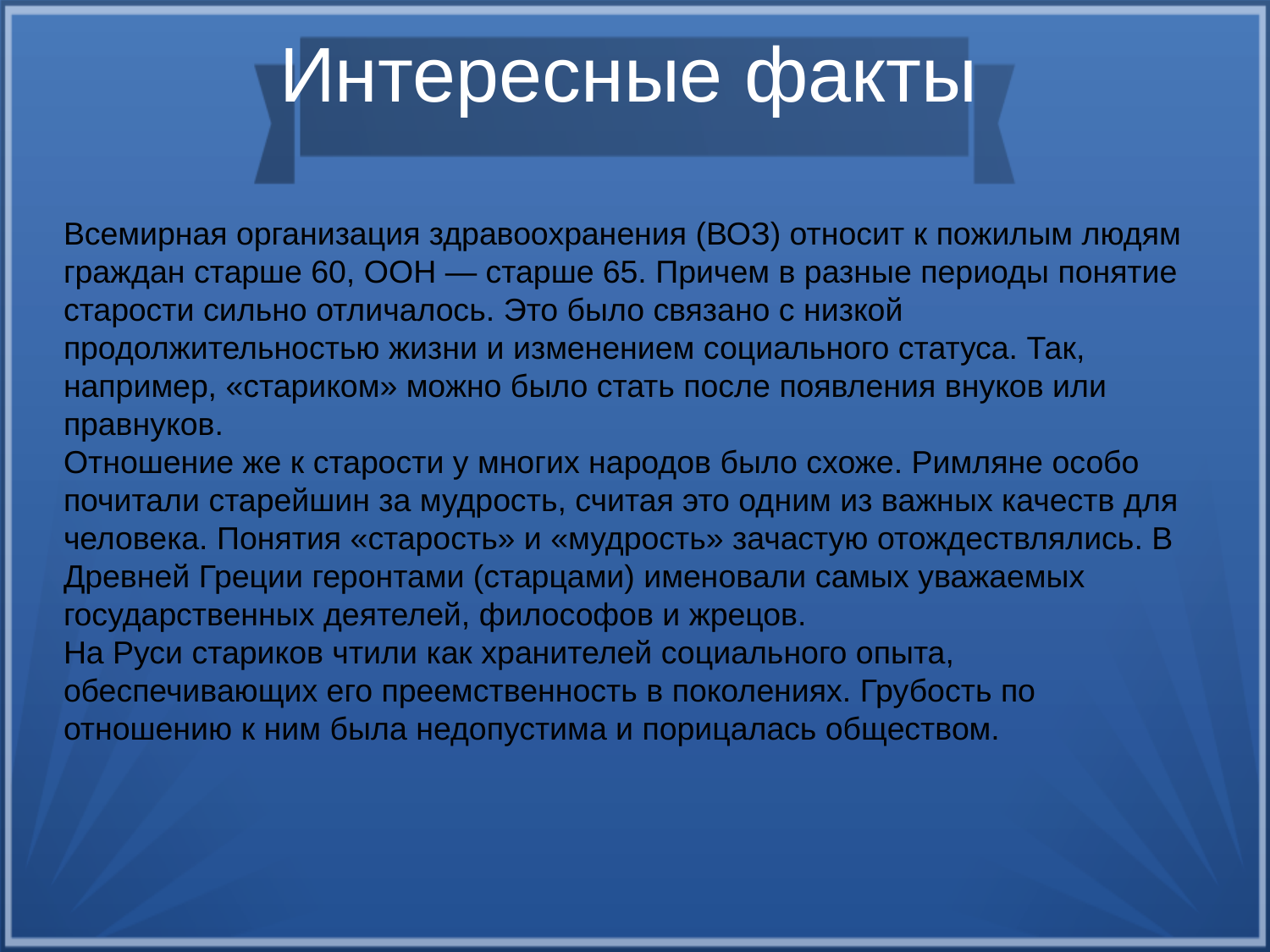

# Интересные факты
Всемирная организация здравоохранения (ВОЗ) относит к пожилым людям граждан старше 60, ООН — старше 65. Причем в разные периоды понятие старости сильно отличалось. Это было связано с низкой продолжительностью жизни и изменением социального статуса. Так, например, «стариком» можно было стать после появления внуков или правнуков.
Отношение же к старости у многих народов было схоже. Римляне особо почитали старейшин за мудрость, считая это одним из важных качеств для человека. Понятия «старость» и «мудрость» зачастую отождествлялись. В Древней Греции геронтами (старцами) именовали самых уважаемых государственных деятелей, философов и жрецов.
На Руси стариков чтили как хранителей социального опыта, обеспечивающих его преем­ственность в поколениях. Грубость по отношению к ним была недопустима и порицалась обществом.